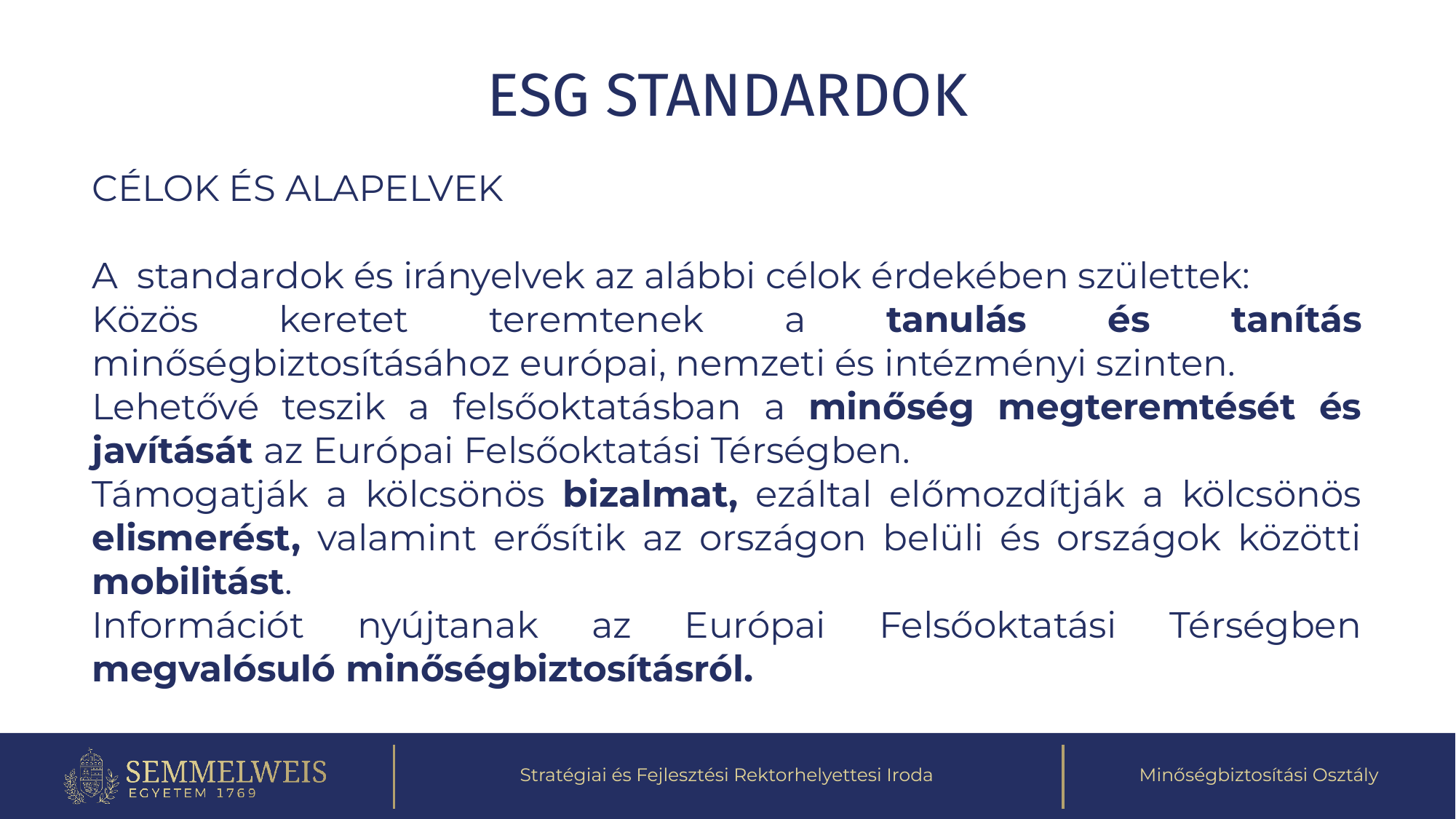

# ESG standardok
CÉLOK ÉS ALAPELVEK

A  standardok és irányelvek az alábbi célok érdekében születtek:
Közös keretet teremtenek a tanulás és tanítás minőségbiztosításához európai, nemzeti és intézményi szinten.
Lehetővé teszik a felsőoktatásban a minőség megteremtését és javítását az Európai Felsőoktatási Térségben.
Támogatják a kölcsönös bizalmat, ezáltal előmozdítják a kölcsönös elismerést, valamint erősítik az országon belüli és országok közötti mobilitást.
Információt nyújtanak az Európai Felsőoktatási Térségben megvalósuló minőségbiztosításról.
Stratégiai és Fejlesztési Rektorhelyettesi Iroda
Minőségbiztosítási Osztály